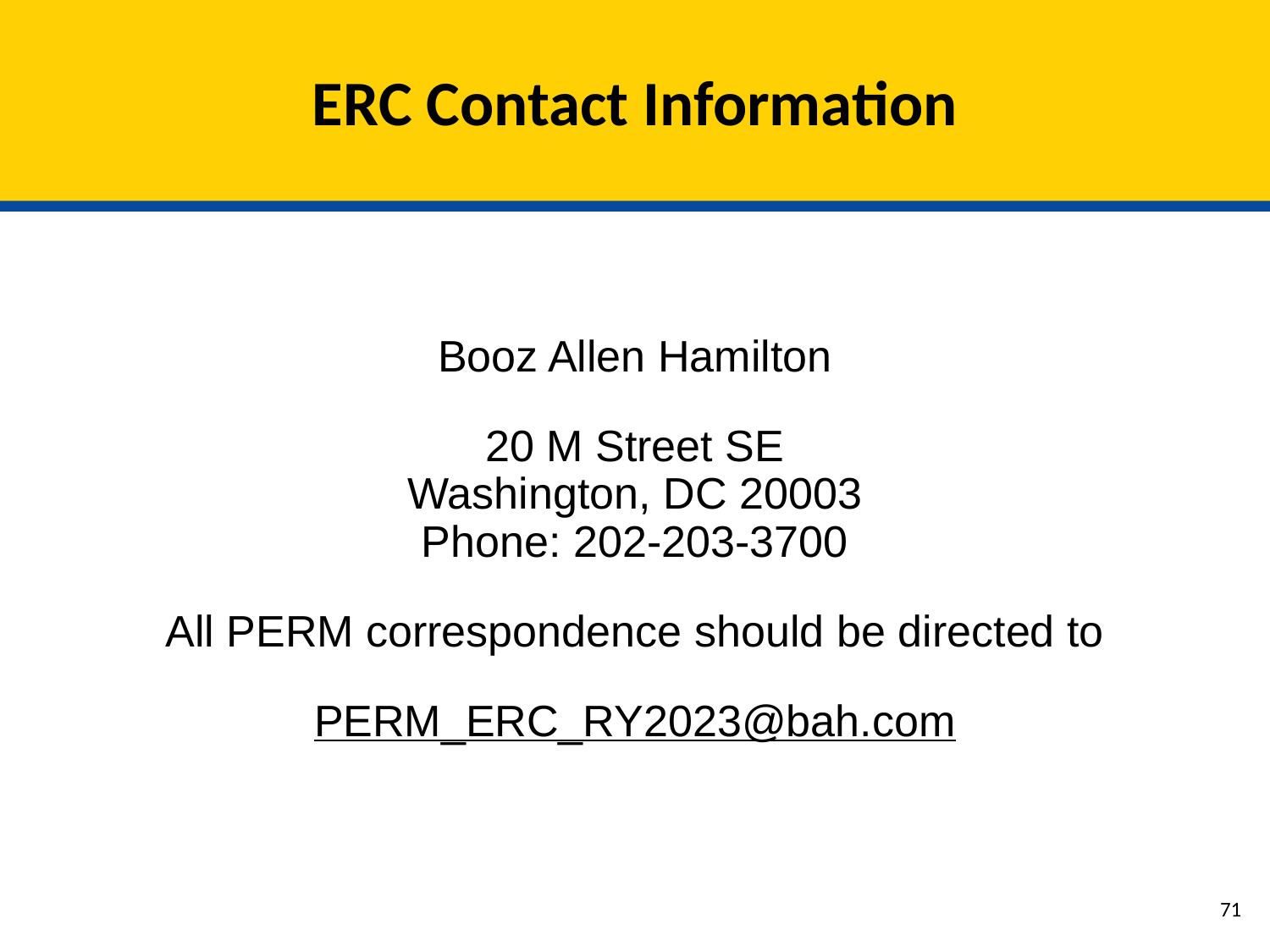

# ERC Contact Information
Booz Allen Hamilton
20 M Street SE
Washington, DC 20003
Phone: 202-203-3700
All PERM correspondence should be directed to
PERM_ERC_RY2023@bah.com
71